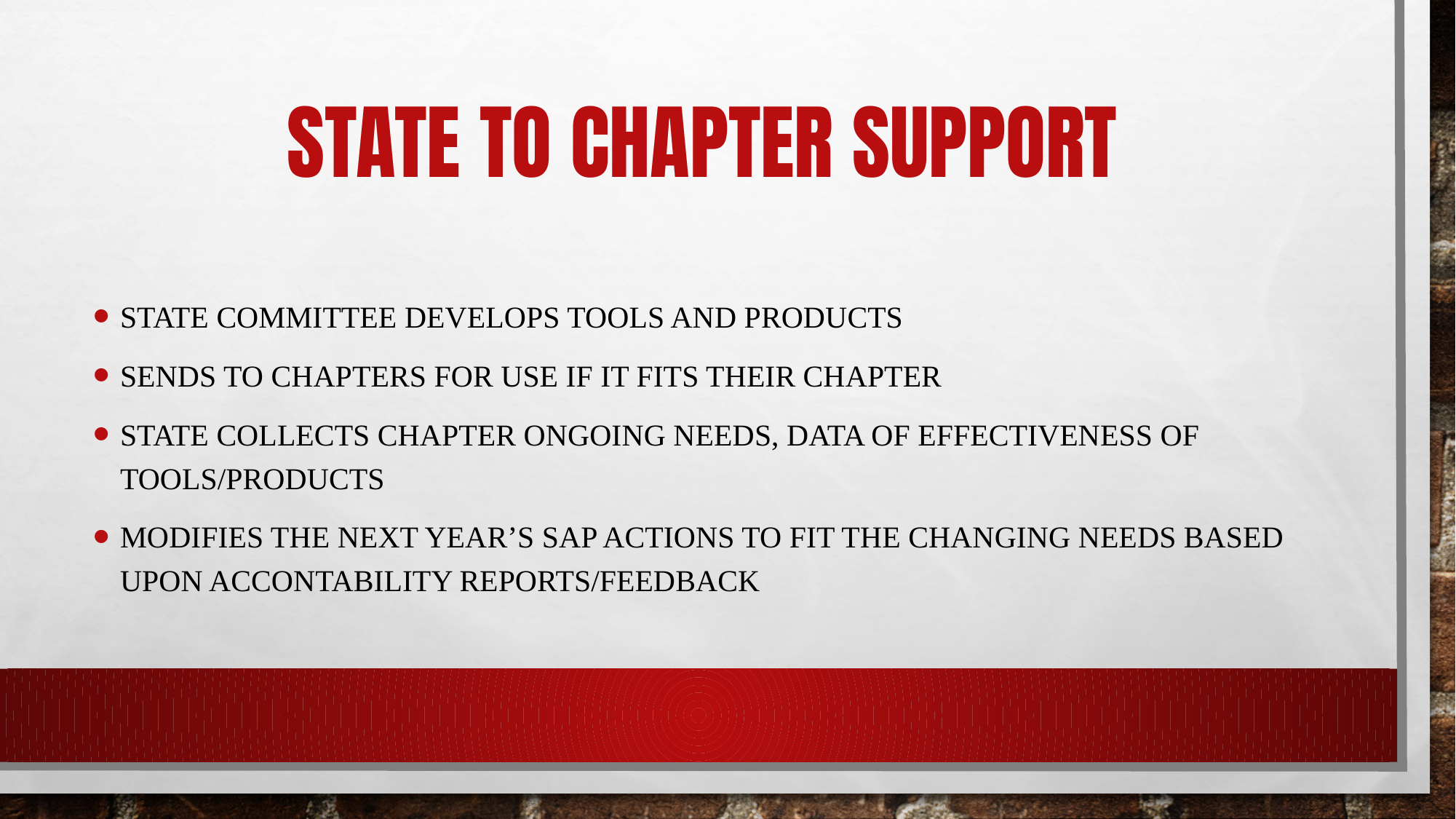

# STATE TO CHAPTER SUPPORT
STATE COMMITTEE DEVELOPS TOOLS AND PRODUCTS
SENDS TO CHAPTERS FOR USE IF IT FITS THEIR CHAPTER
STATE COLLECTS CHAPTER ONGOING NEEDS, DATA OF EFFECTIVENESS OF TOOLS/PRODUCTS
MODIFIES THE NEXT YEAR’S SAP ACTIONS TO FIT THE CHANGING NEEDS BASED UPON ACCONTABILITY REPORTS/FEEDBACK